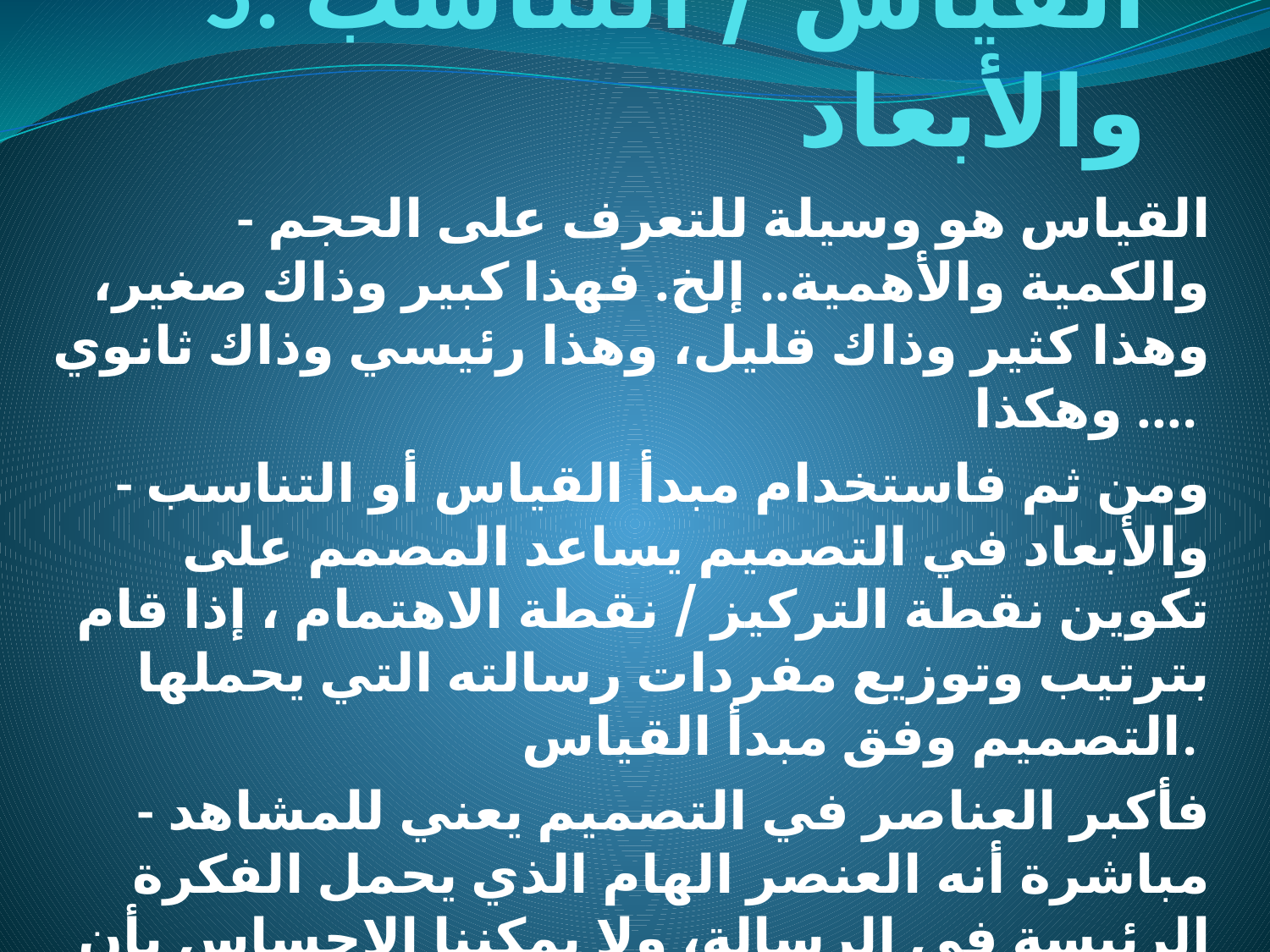

# 5. القياس / التناسب والأبعاد
- القياس هو وسيلة للتعرف على الحجم والكمية والأهمية.. إلخ. فهذا كبير وذاك صغير، وهذا كثير وذاك قليل، وهذا رئيسي وذاك ثانوي ... وهكذا.
- ومن ثم فاستخدام مبدأ القياس أو التناسب والأبعاد في التصميم يساعد المصمم على تكوين نقطة التركيز / نقطة الاهتمام ، إذا قام بترتيب وتوزيع مفردات رسالته التي يحملها التصميم وفق مبدأ القياس.
- فأكبر العناصر في التصميم يعني للمشاهد مباشرة أنه العنصر الهام الذي يحمل الفكرة الرئيسة في الرسالة، ولا يمكننا الإحساس بأن هذا العنصر كبير إلا إذا كان إلى جواره عناصر أخرى أصغر منه اعتادت العين على رؤيتها في الطبيعة بحجم هذا العنصر الكبير أو أكبر منه.